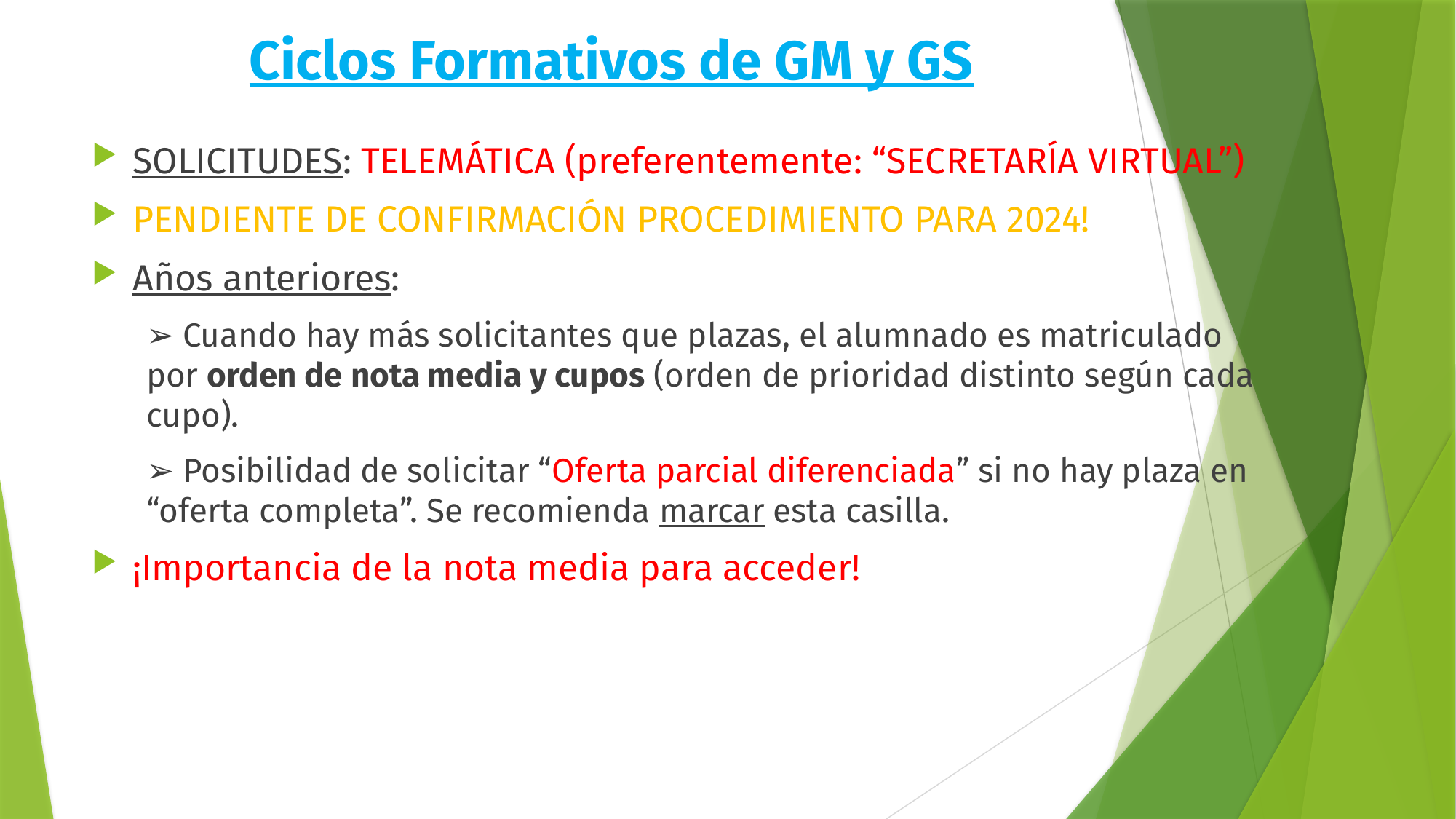

# Ciclos Formativos de GM y GS
SOLICITUDES: TELEMÁTICA (preferentemente: “SECRETARÍA VIRTUAL”)
PENDIENTE DE CONFIRMACIÓN PROCEDIMIENTO PARA 2024!
Años anteriores:
➢ Cuando hay más solicitantes que plazas, el alumnado es matriculado por orden de nota media y cupos (orden de prioridad distinto según cada cupo).
➢ Posibilidad de solicitar “Oferta parcial diferenciada” si no hay plaza en “oferta completa”. Se recomienda marcar esta casilla.
¡Importancia de la nota media para acceder!